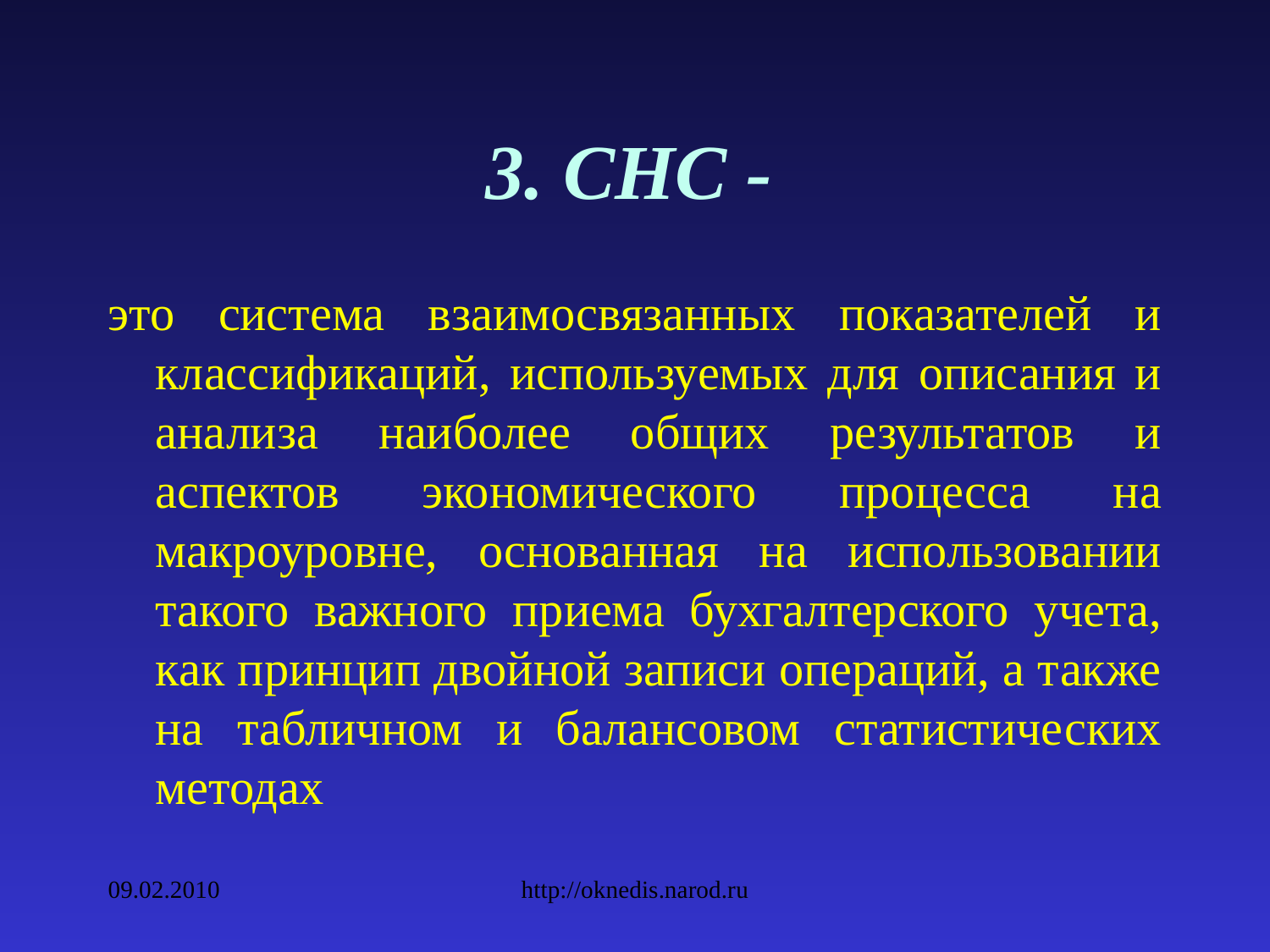

# 3. СНС -
это система взаимосвязанных показателей и классификаций, используемых для описания и анализа наиболее общих результатов и аспектов экономического процесса на макроуровне, основанная на использовании такого важного приема бухгалтерского учета, как принцип двойной записи операций, а также на табличном и балансовом статистических методах
09.02.2010
http://oknedis.narod.ru